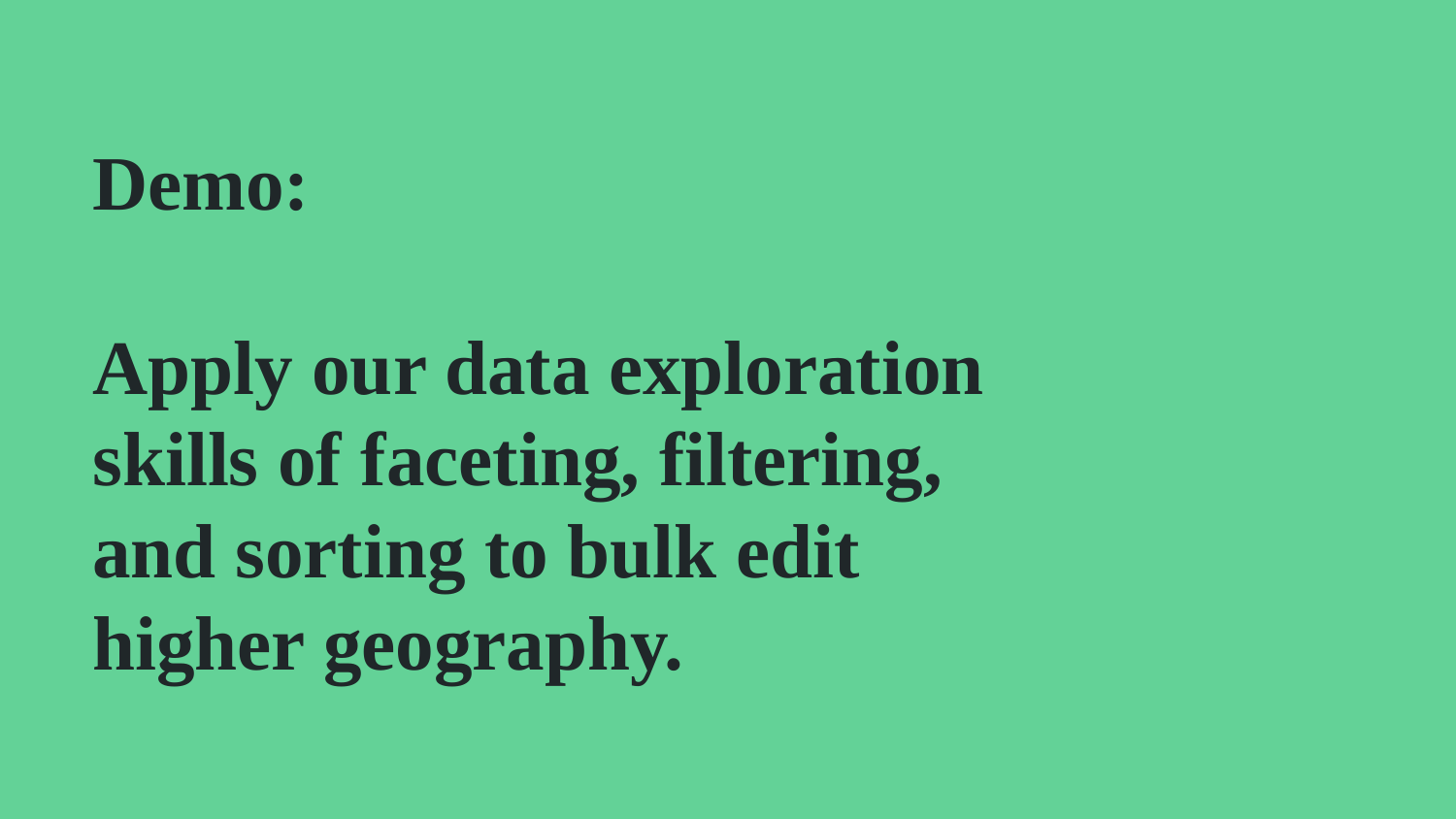

# Demo:

Apply our data exploration skills of faceting, filtering, and sorting to bulk edit higher geography.